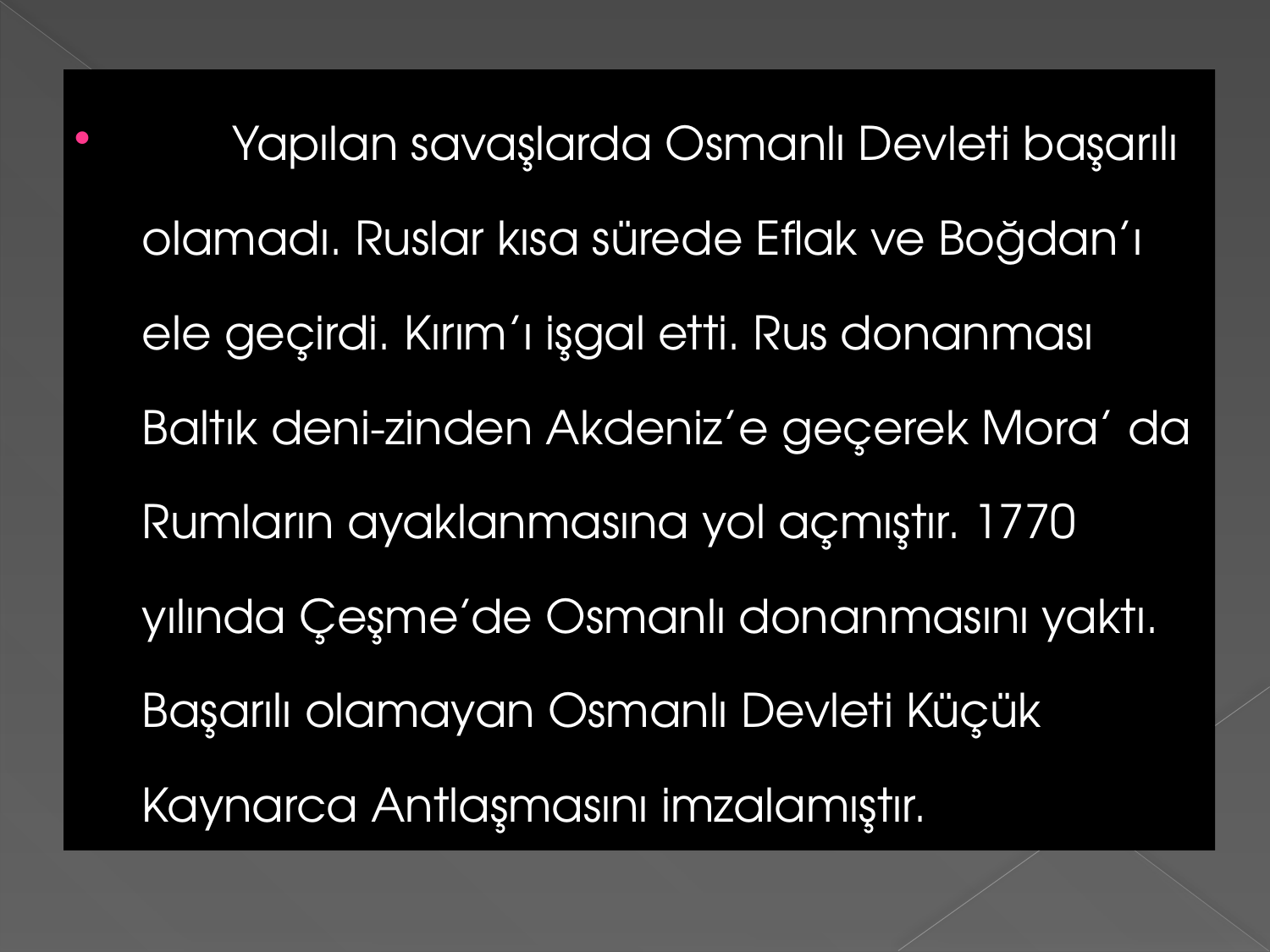

Yapılan savaşlarda Osmanlı Devleti başarılı olamadı. Ruslar kısa sürede Eflak ve Boğdan’ı ele geçirdi. Kırım’ı işgal etti. Rus donanması Baltık deni-zinden Akdeniz’e geçerek Mora’ da Rumların ayaklanmasına yol açmıştır. 1770 yılında Çeşme’de Osmanlı donanmasını yaktı. Başarılı olamayan Osmanlı Devleti Küçük Kaynarca Antlaşmasını imzalamıştır.